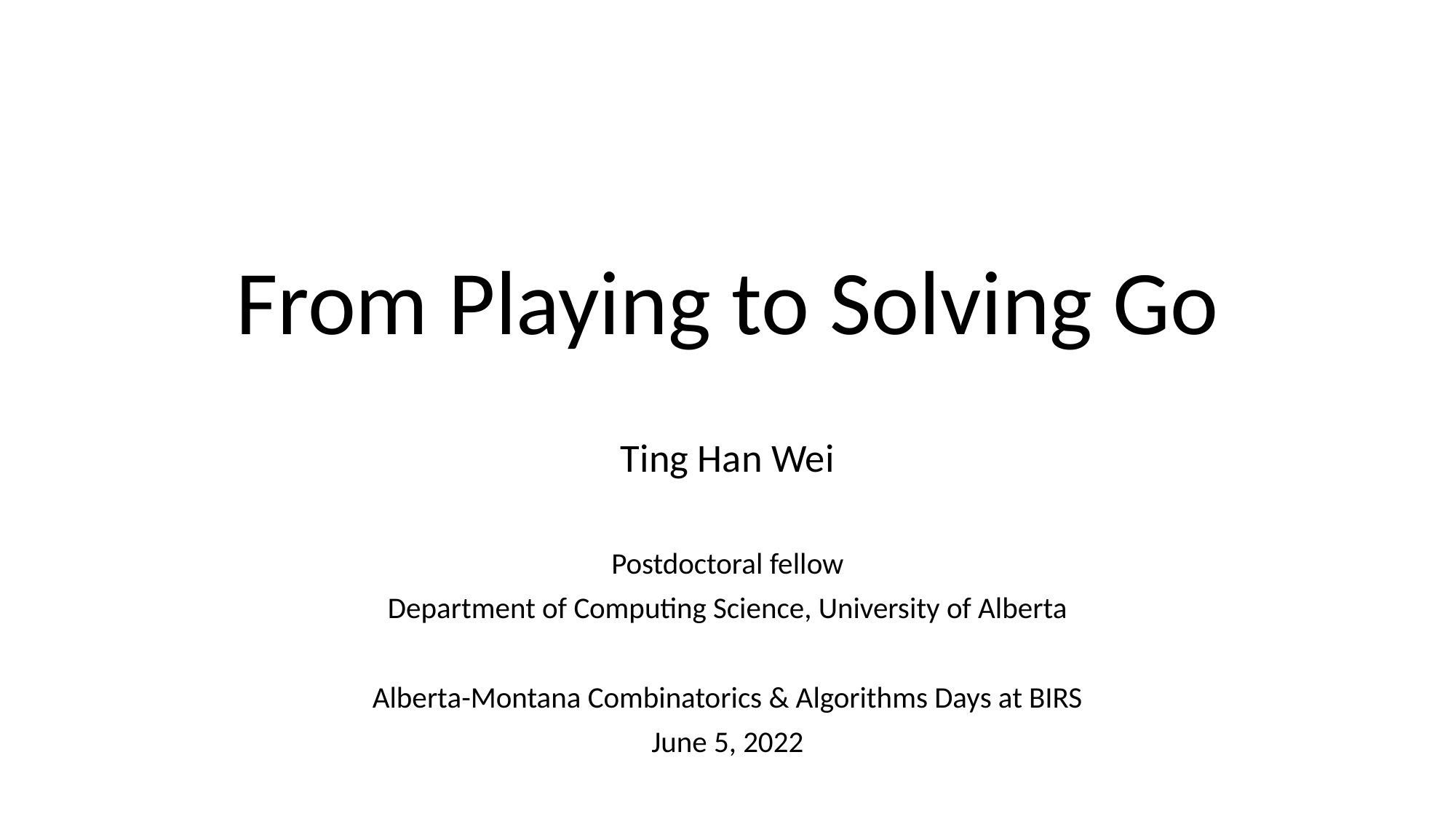

# From Playing to Solving Go
Ting Han Wei

Postdoctoral fellow
Department of Computing Science, University of Alberta

Alberta-Montana Combinatorics & Algorithms Days at BIRS
June 5, 2022